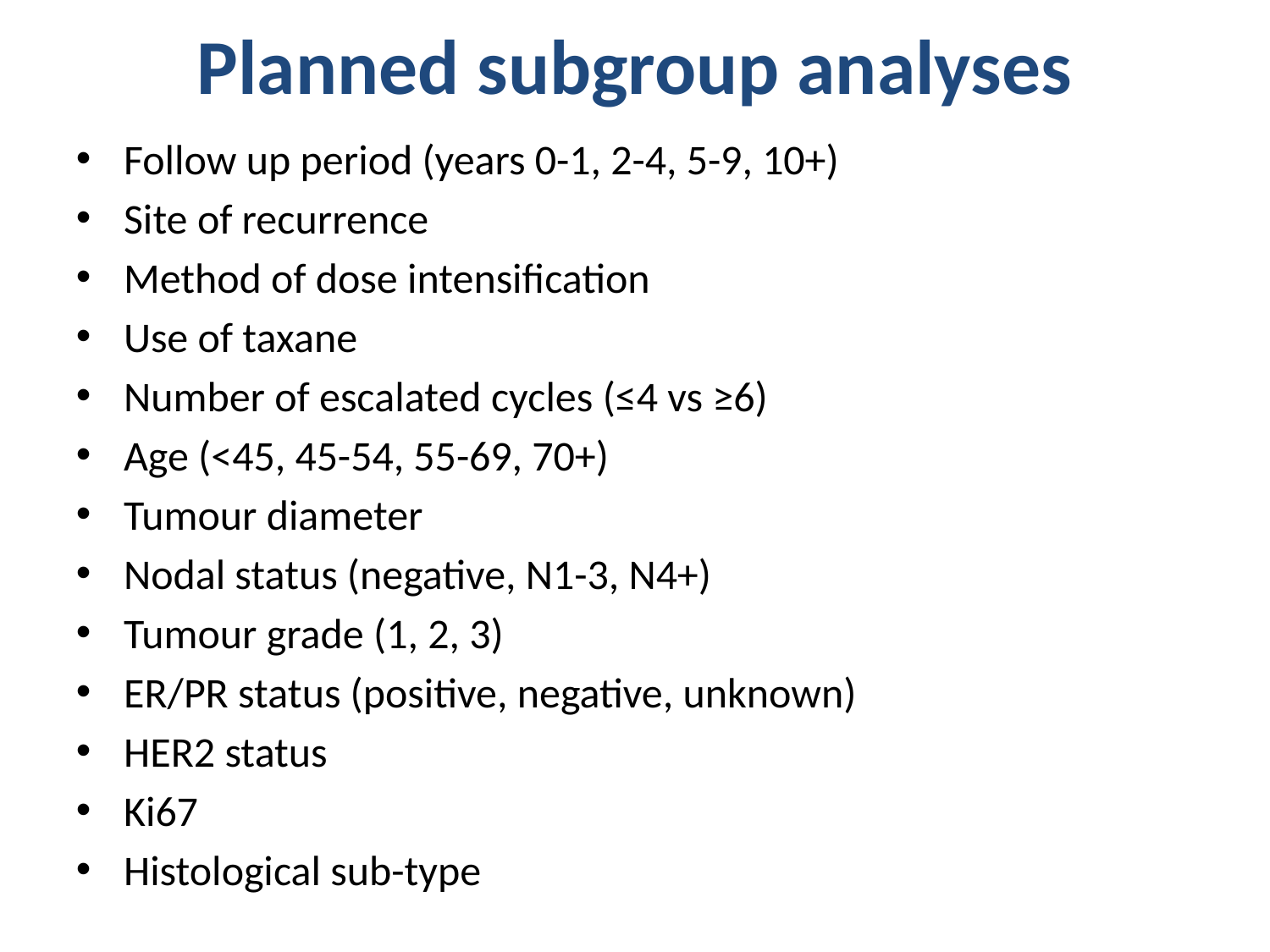

# Planned subgroup analyses
Follow up period (years 0-1, 2-4, 5-9, 10+)
Site of recurrence
Method of dose intensification
Use of taxane
Number of escalated cycles (≤4 vs ≥6)
Age (<45, 45-54, 55-69, 70+)
Tumour diameter
Nodal status (negative, N1-3, N4+)
Tumour grade (1, 2, 3)
ER/PR status (positive, negative, unknown)
HER2 status
Ki67
Histological sub-type